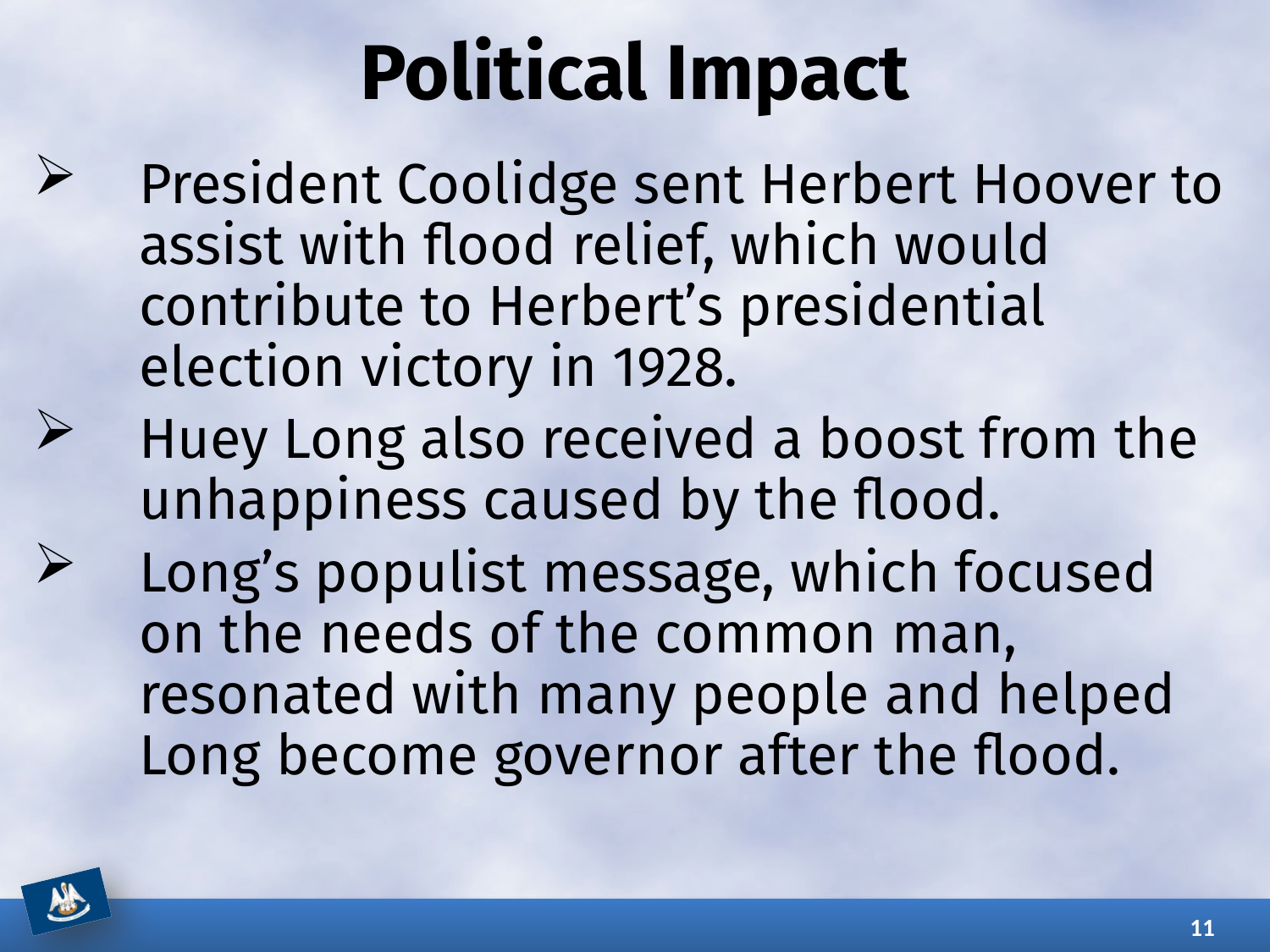

# Political Impact
President Coolidge sent Herbert Hoover to assist with flood relief, which would contribute to Herbert’s presidential election victory in 1928.
Huey Long also received a boost from the unhappiness caused by the flood.
Long’s populist message, which focused on the needs of the common man, resonated with many people and helped Long become governor after the flood.
11